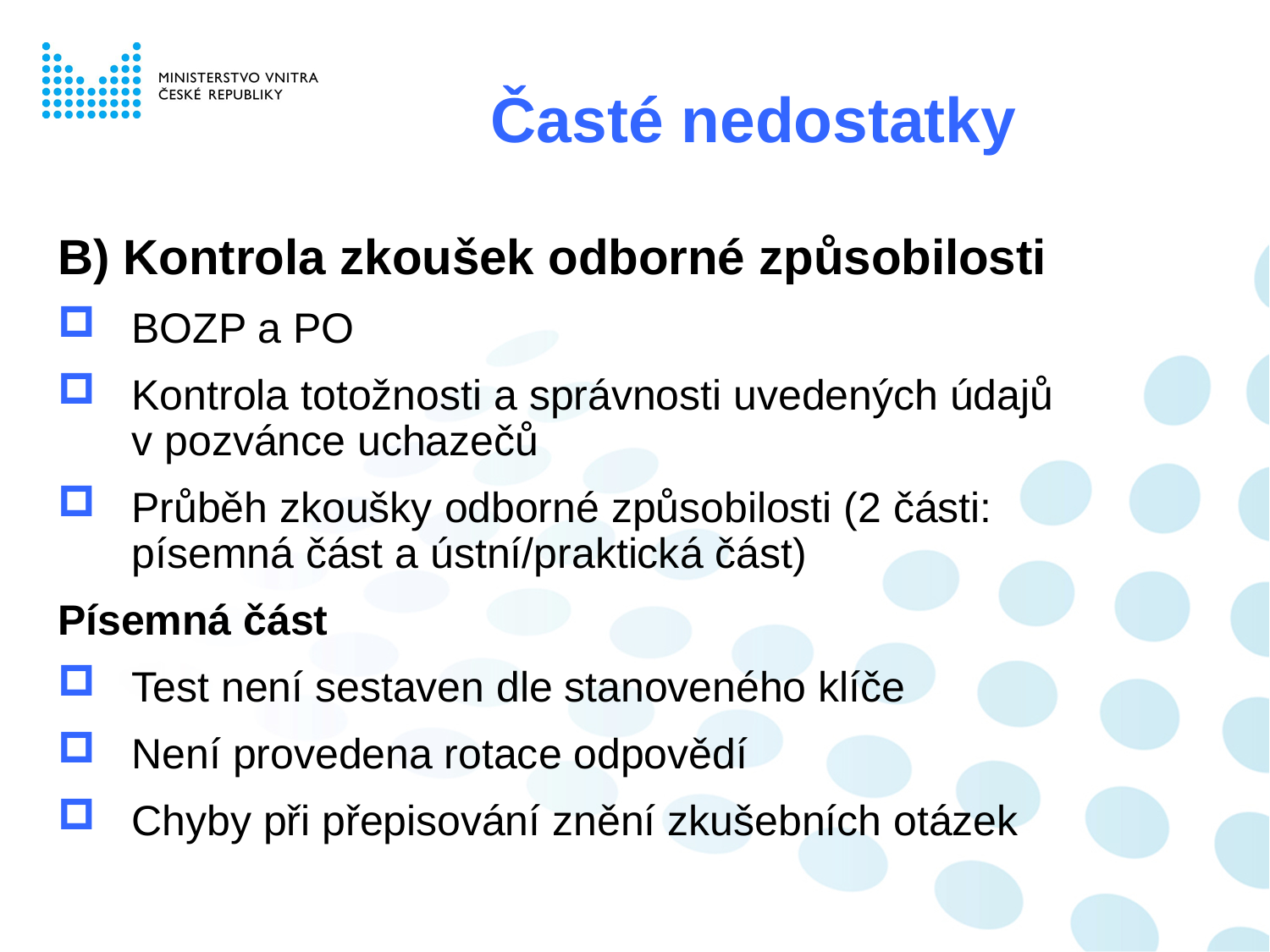

Časté nedostatky
B) Kontrola zkoušek odborné způsobilosti
BOZP a PO
Kontrola totožnosti a správnosti uvedených údajů v pozvánce uchazečů
Průběh zkoušky odborné způsobilosti (2 části: písemná část a ústní/praktická část)
Písemná část
Test není sestaven dle stanoveného klíče
Není provedena rotace odpovědí
Chyby při přepisování znění zkušebních otázek